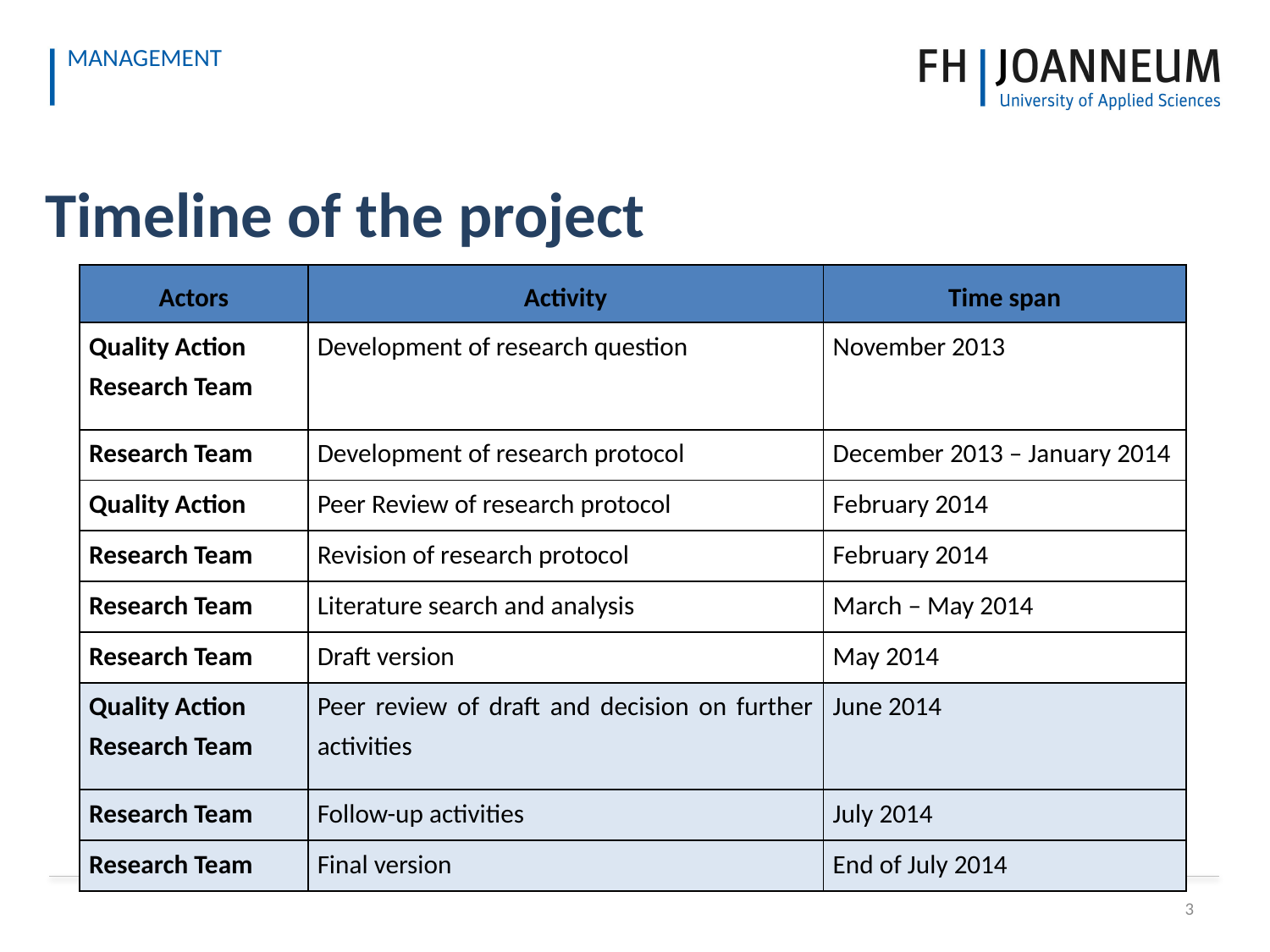

Timeline of the project

| Actors | Activity | Time span |
| --- | --- | --- |
| Quality Action Research Team | Development of research question | November 2013 |
| Research Team | Development of research protocol | December 2013 – January 2014 |
| Quality Action | Peer Review of research protocol | February 2014 |
| Research Team | Revision of research protocol | February 2014 |
| Research Team | Literature search and analysis | March – May 2014 |
| Research Team | Draft version | May 2014 |
| Quality Action Research Team | Peer review of draft and decision on further activities | June 2014 |
| Research Team | Follow-up activities | July 2014 |
| Research Team | Final version | End of July 2014 |
3